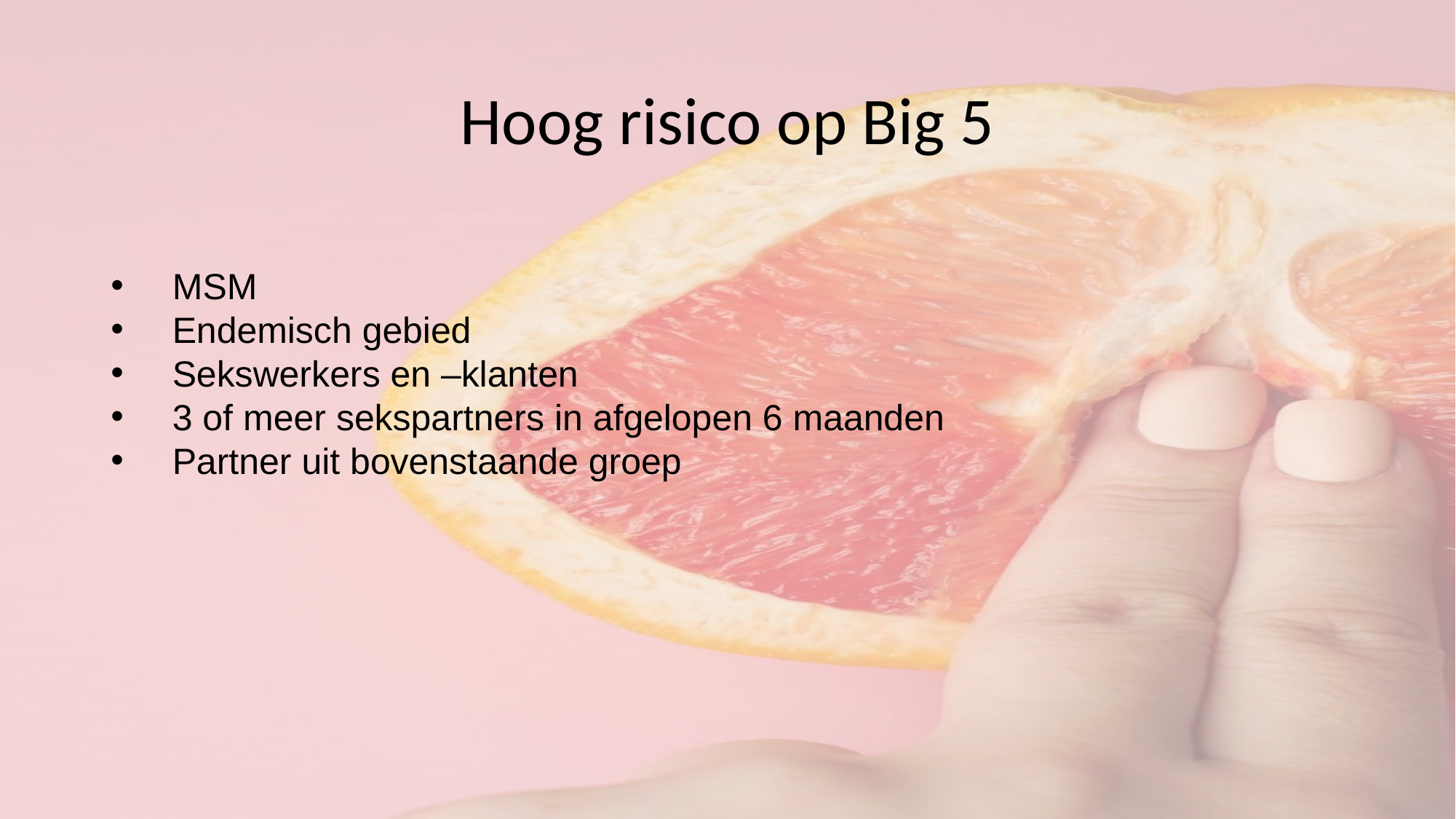

# Hoog risico op Big 5

MSM
Endemisch gebied
Sekswerkers en –klanten
3 of meer sekspartners in afgelopen 6 maanden
Partner uit bovenstaande groep